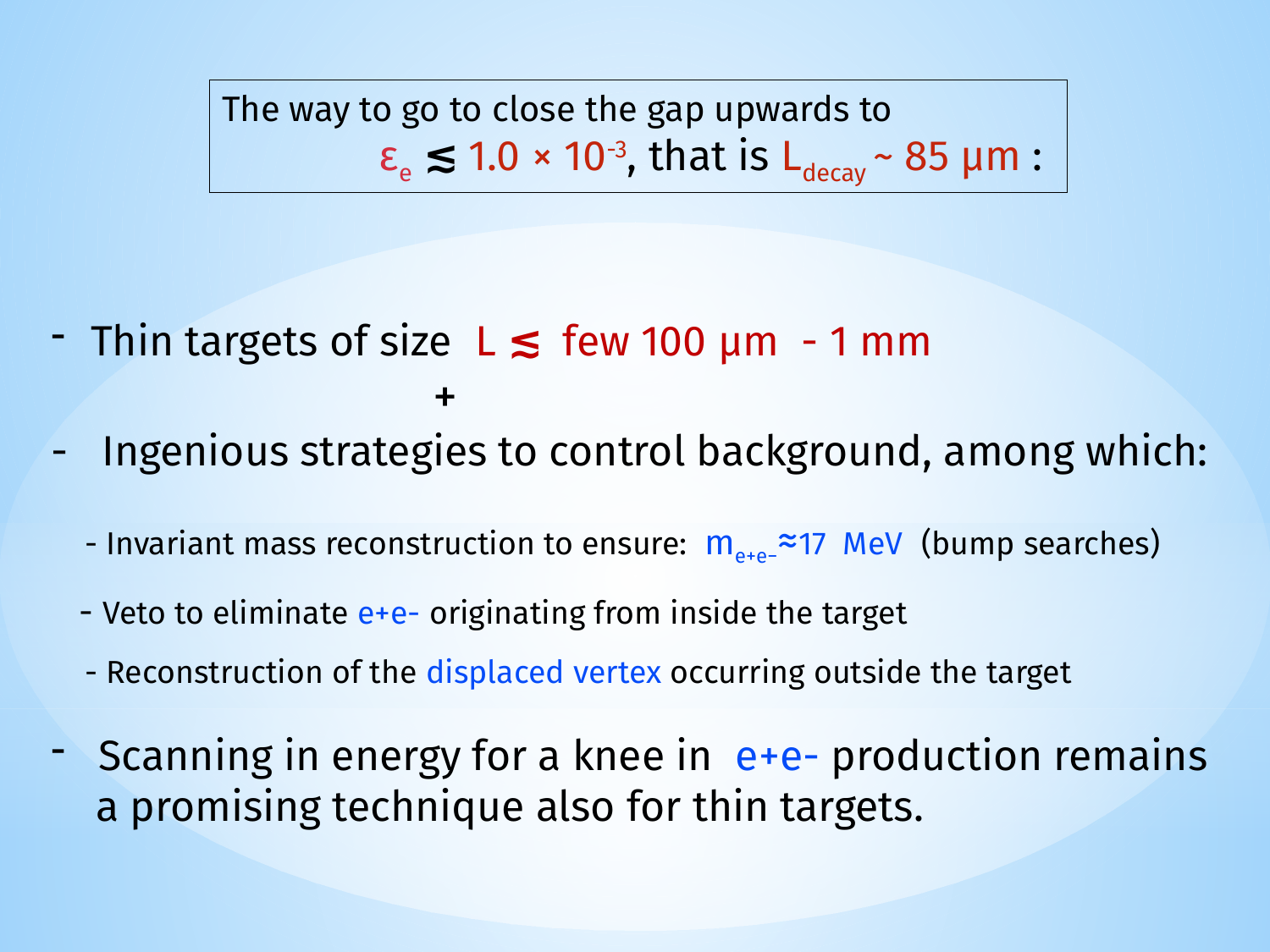

The way to go to close the gap upwards to
              εe ≲ 1.0 × 10-3, that is Ldecay ~ 85 μm :
Thin targets of size  L ≲  few 100 μm  - 1 mm
                                         +
-   Ingenious strategies to control background, among which:

    - Invariant mass reconstruction to ensure:  me+e−≈17  MeV  (bump searches)

   - Veto to eliminate e+e- originating from inside the target

    - Reconstruction of the displaced vertex occurring outside the target

Scanning in energy for a knee in  e+e- production remains
    a promising technique also for thin targets.